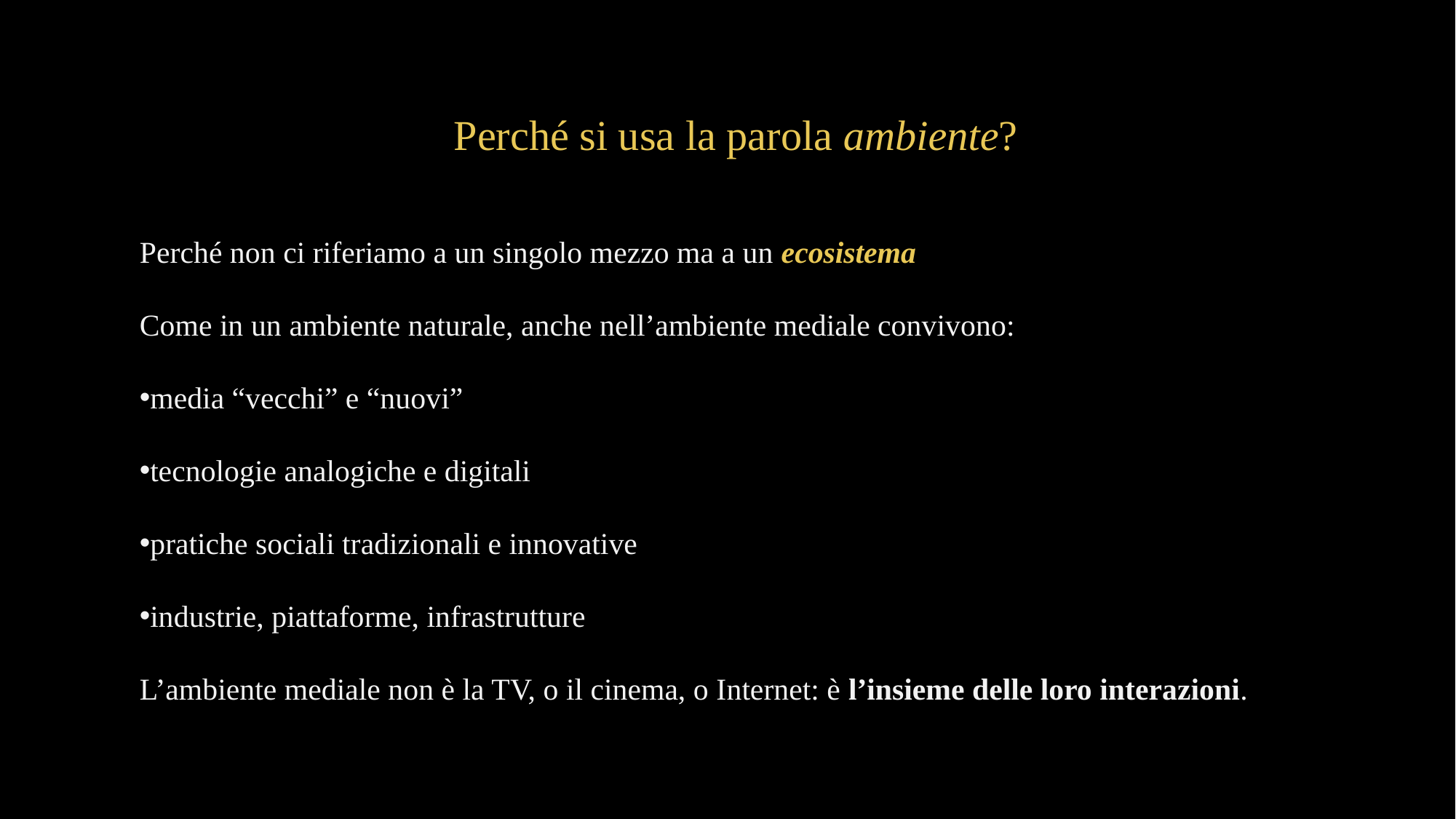

Perché si usa la parola ambiente?
Perché non ci riferiamo a un singolo mezzo ma a un ecosistema

Come in un ambiente naturale, anche nell’ambiente mediale convivono:

media “vecchi” e “nuovi”

tecnologie analogiche e digitali

pratiche sociali tradizionali e innovative

industrie, piattaforme, infrastrutture

L’ambiente mediale non è la TV, o il cinema, o Internet: è l’insieme delle loro interazioni.